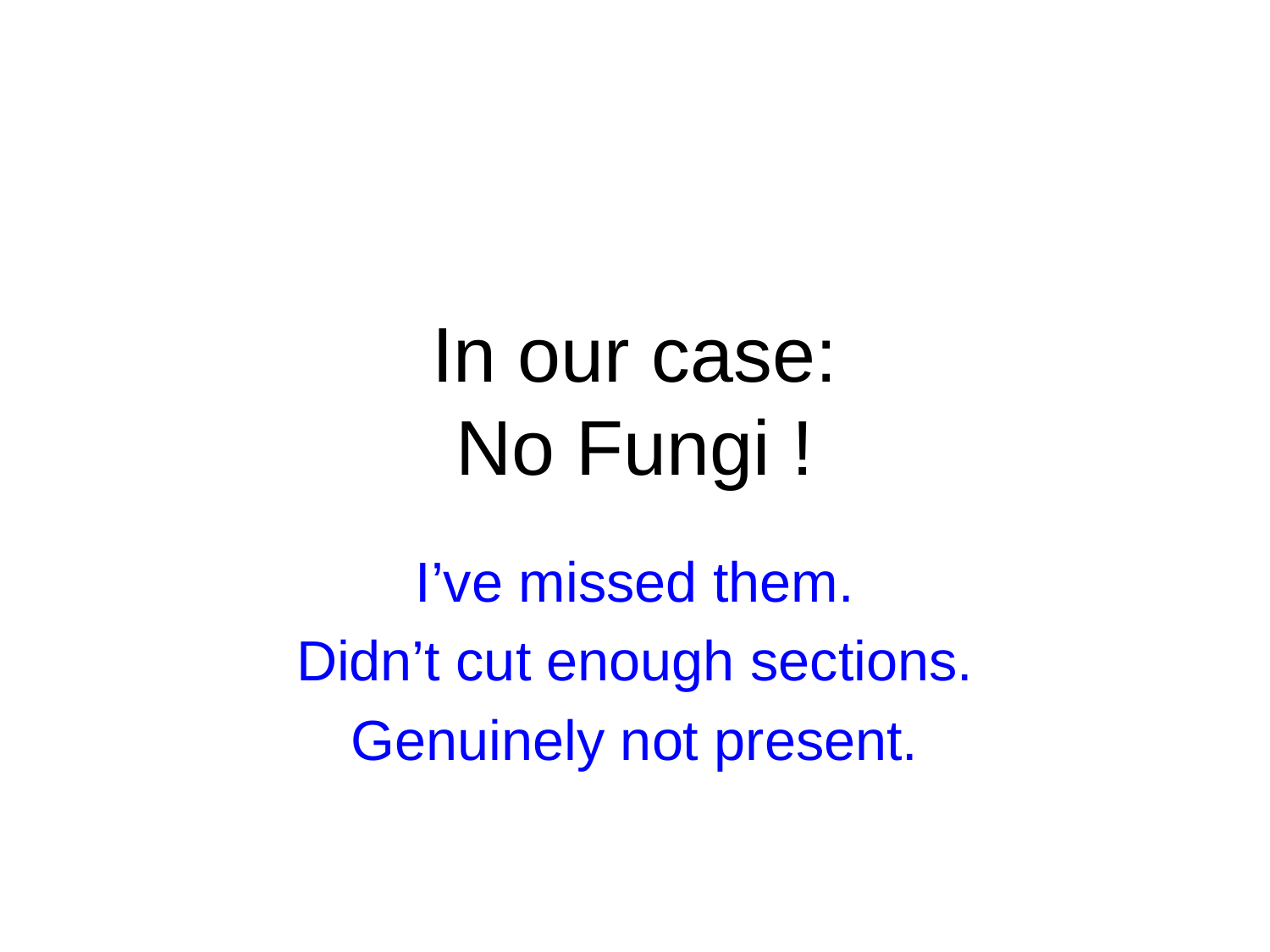

# In our case: No Fungi !
I’ve missed them.
Didn’t cut enough sections.
Genuinely not present.